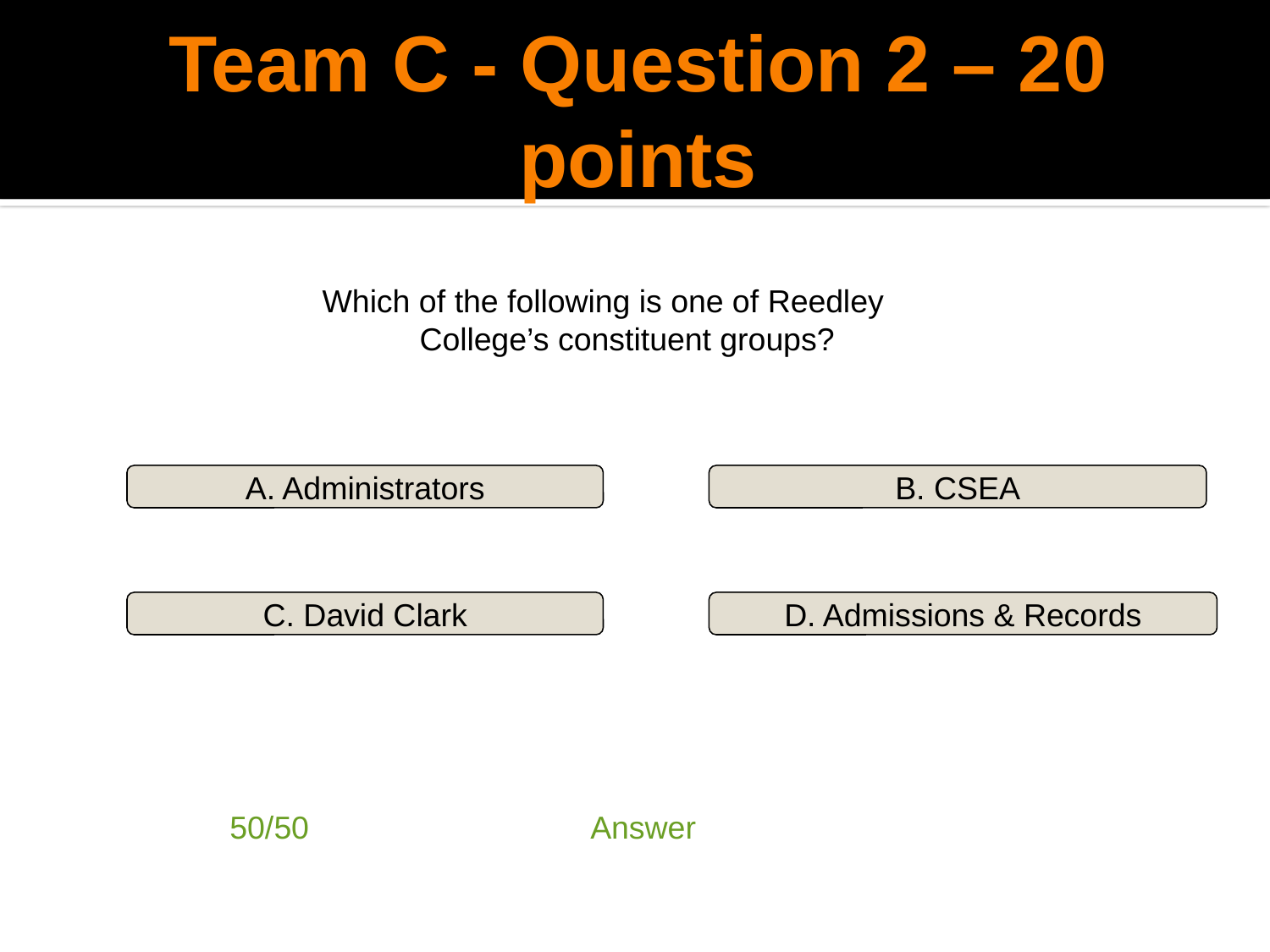

# Team C - Question 2 – 20 points
Which of the following is one of Reedley College’s constituent groups?
A. Administrators
B. CSEA
C. David Clark
D. Admissions & Records
| 50/50 | Answer |  |
| --- | --- | --- |